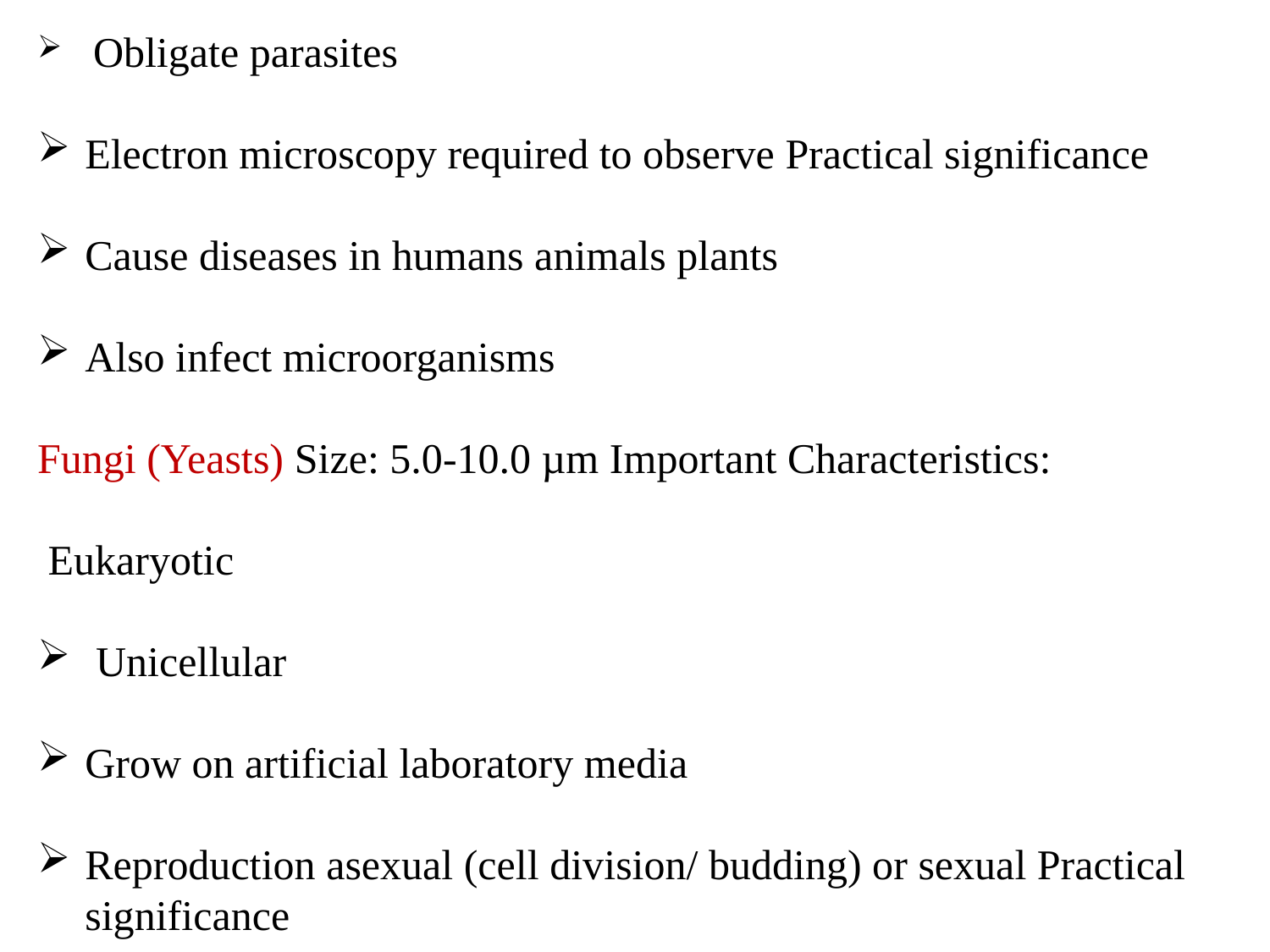

Obligate parasites

Electron microscopy required to observe Practical significance

Cause diseases in humans animals plants

Also infect microorganisms

Fungi (Yeasts) Size: 5.0-10.0 µm Important Characteristics:

 Eukaryotic

 Unicellular

Grow on artificial laboratory media

Reproduction asexual (cell division/ budding) or sexual Practical significance